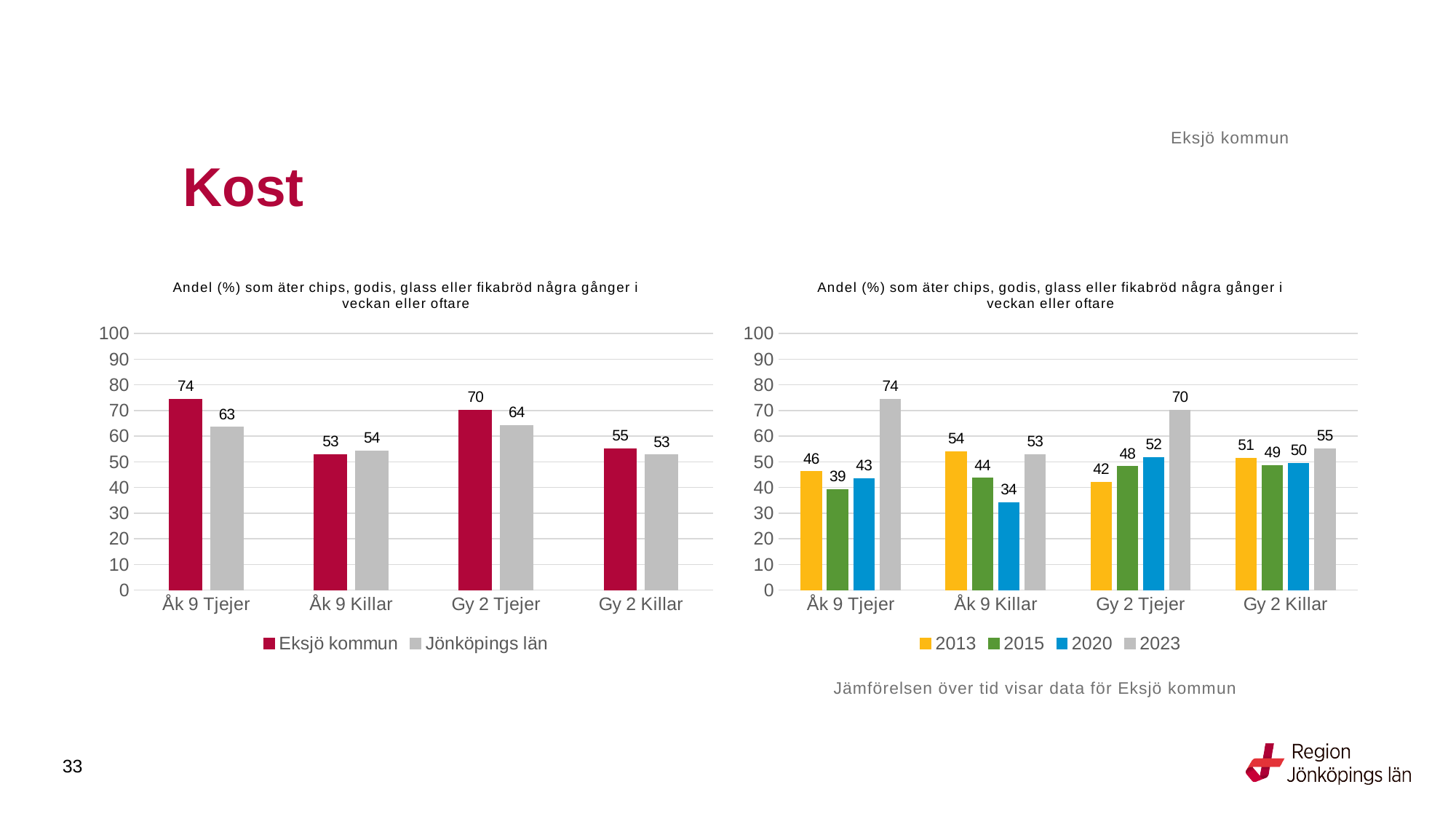

Eksjö kommun
# Kost

### Chart: Andel (%) som äter chips, godis, glass eller fikabröd några gånger i veckan eller oftare

| Category | Eksjö kommun | Jönköpings län |
|---|---|---|
| Åk 9 Tjejer | 74.4186 | 63.4677 |
| Åk 9 Killar | 52.9412 | 54.2802 |
| Gy 2 Tjejer | 70.2381 | 64.1933 |
| Gy 2 Killar | 55.1724 | 52.6846 |

### Chart: Andel (%) som äter chips, godis, glass eller fikabröd några gånger i veckan eller oftare

| Category | 2013 | 2015 | 2020 | 2023 |
|---|---|---|---|---|
| Åk 9 Tjejer | 46.1538 | 39.2405 | 43.4783 | 74.4186 |
| Åk 9 Killar | 54.0 | 43.662 | 34.1463 | 52.9412 |
| Gy 2 Tjejer | 42.029 | 48.1481 | 51.7857 | 70.2381 |
| Gy 2 Killar | 51.4706 | 48.5981 | 49.5413 | 55.1724 |
Jämförelsen över tid visar data för Eksjö kommun
33